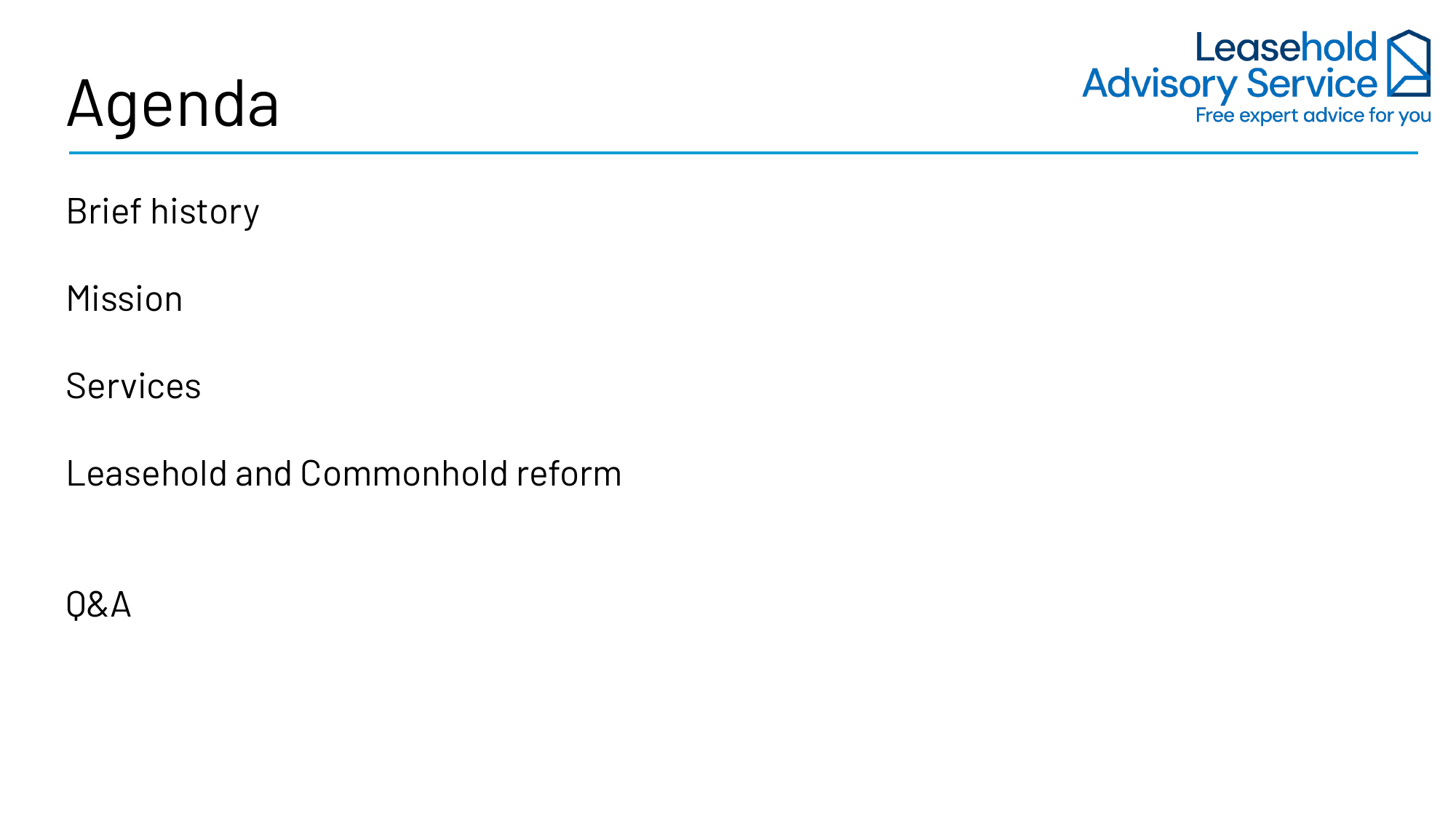

Agenda
Brief history

Mission

Services

Leasehold and Commonhold reform

Q&A